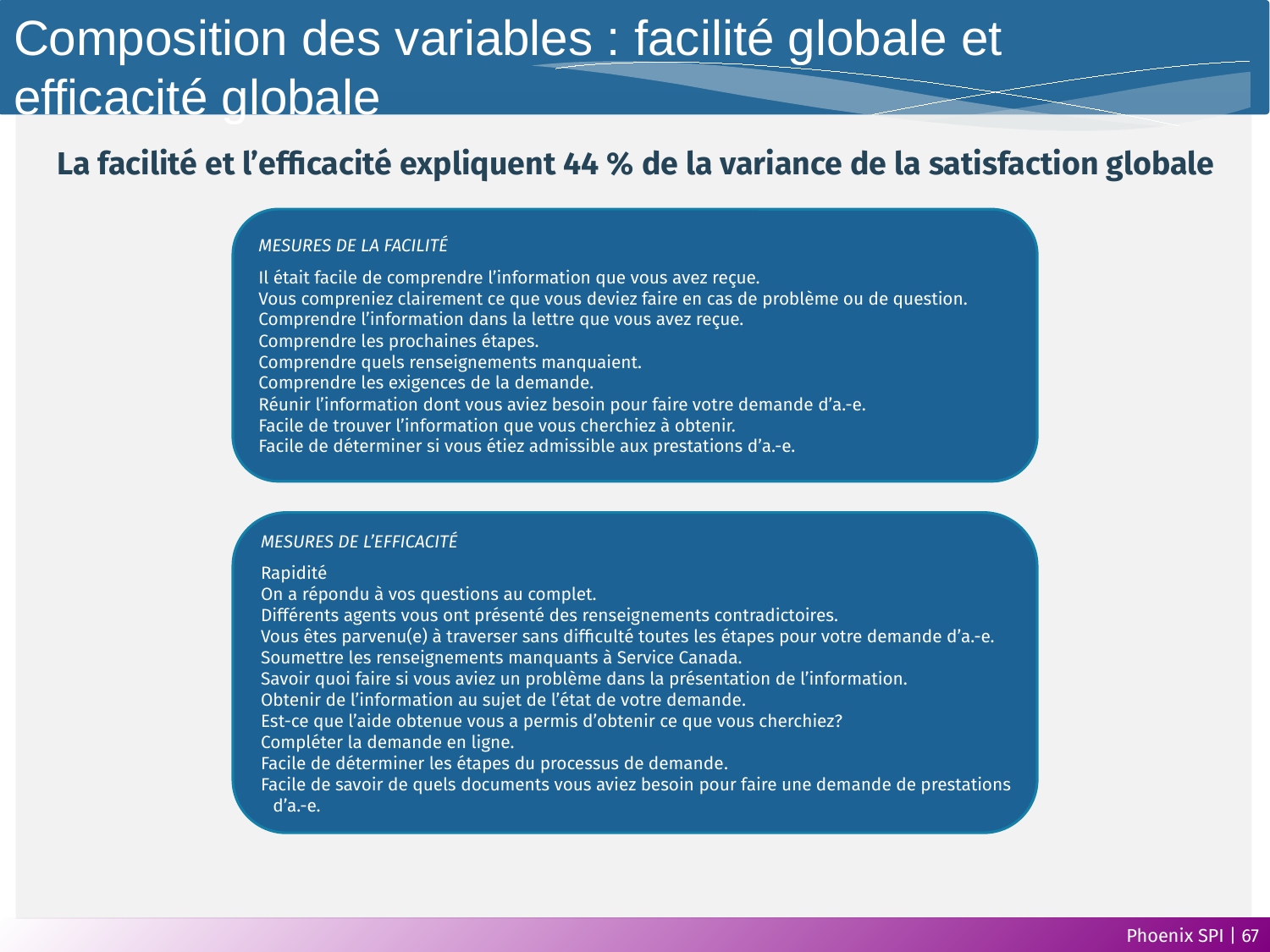

# Composition des variables : facilité globale et efficacité globale
La facilité et l’efficacité expliquent 44 % de la variance de la satisfaction globale
MESURES DE LA FACILITÉ

Il était facile de comprendre l’information que vous avez reçue.
Vous compreniez clairement ce que vous deviez faire en cas de problème ou de question.
Comprendre l’information dans la lettre que vous avez reçue.
Comprendre les prochaines étapes.
Comprendre quels renseignements manquaient.
Comprendre les exigences de la demande.
Réunir l’information dont vous aviez besoin pour faire votre demande d’a.-e.
Facile de trouver l’information que vous cherchiez à obtenir.
Facile de déterminer si vous étiez admissible aux prestations d’a.-e.
MESURES DE L’EFFICACITÉ

Rapidité
On a répondu à vos questions au complet.
Différents agents vous ont présenté des renseignements contradictoires.
Vous êtes parvenu(e) à traverser sans difficulté toutes les étapes pour votre demande d’a.-e.
Soumettre les renseignements manquants à Service Canada.
Savoir quoi faire si vous aviez un problème dans la présentation de l’information.
Obtenir de l’information au sujet de l’état de votre demande.
Est-ce que l’aide obtenue vous a permis d’obtenir ce que vous cherchiez?
Compléter la demande en ligne.
Facile de déterminer les étapes du processus de demande.
Facile de savoir de quels documents vous aviez besoin pour faire une demande de prestations d’a.-e.